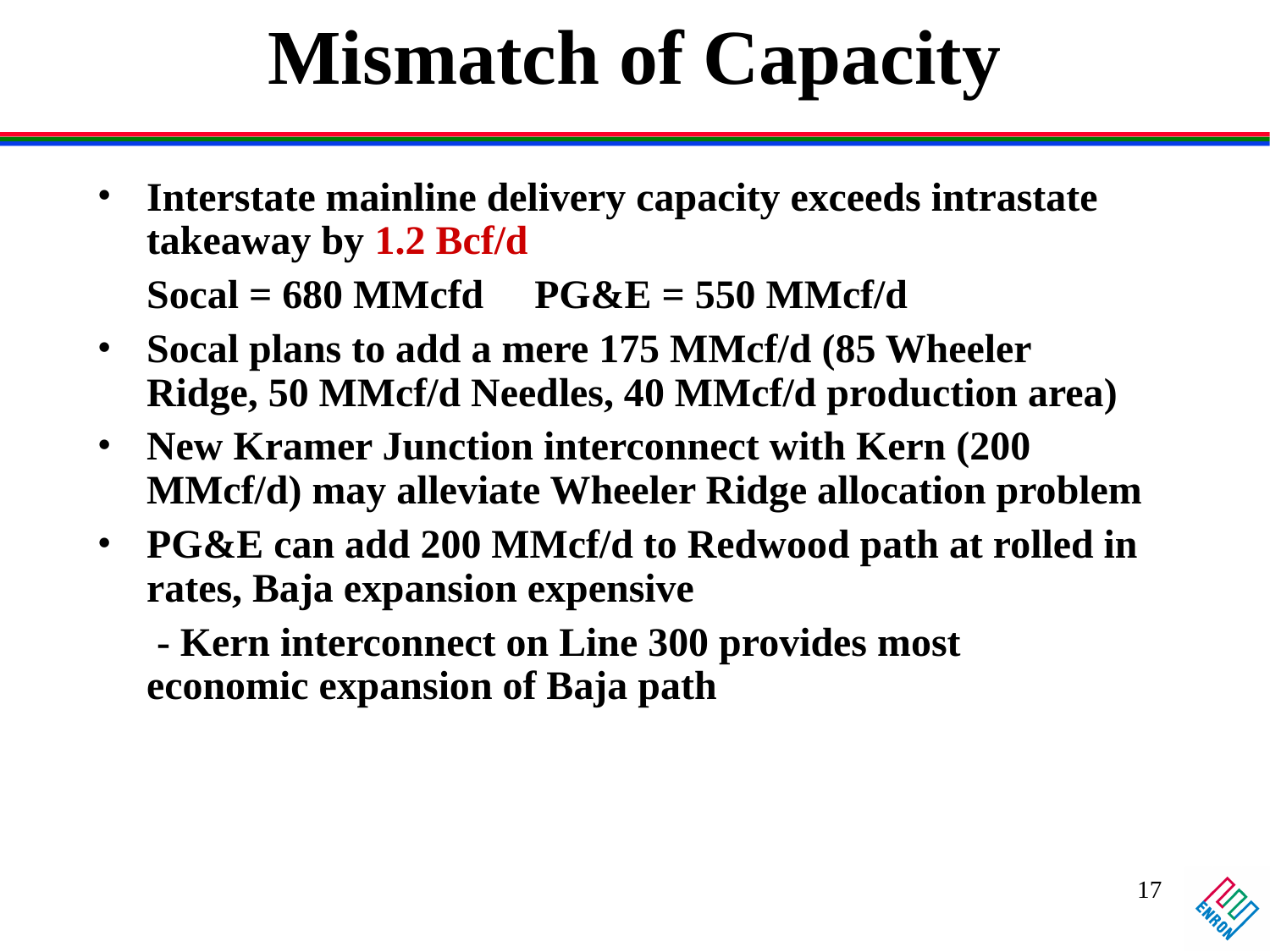

# Mismatch of Capacity
Interstate mainline delivery capacity exceeds intrastate takeaway by 1.2 Bcf/d
	Socal = 680 MMcfd     PG&E = 550 MMcf/d
Socal plans to add a mere 175 MMcf/d (85 Wheeler Ridge, 50 MMcf/d Needles, 40 MMcf/d production area)
New Kramer Junction interconnect with Kern (200 MMcf/d) may alleviate Wheeler Ridge allocation problem
PG&E can add 200 MMcf/d to Redwood path at rolled in rates, Baja expansion expensive
	 - Kern interconnect on Line 300 provides most   	economic expansion of Baja path
17